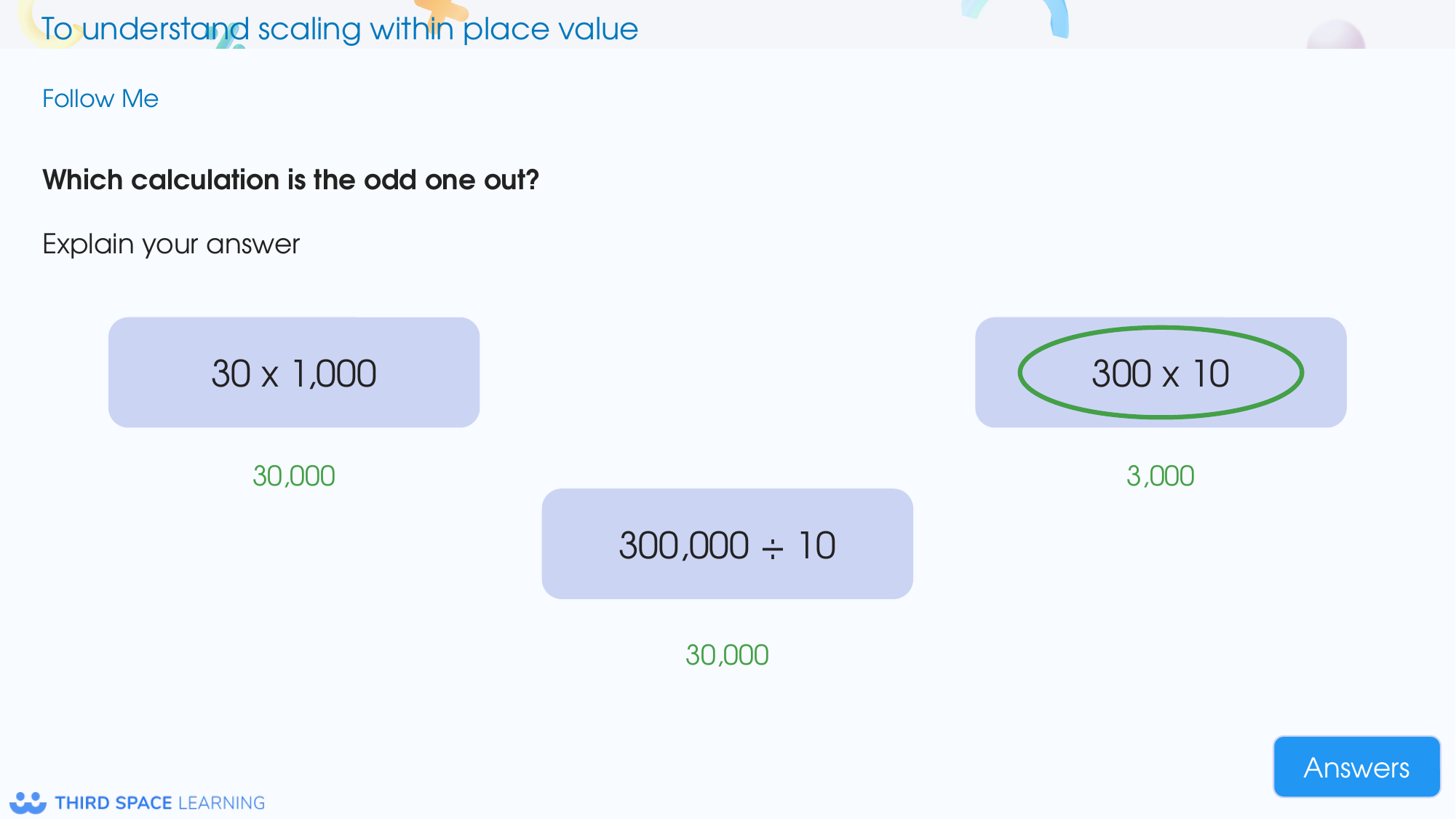

Follow Me
Which calculation is the odd one out?
Explain your answer
30 x 1,000
300 x 10

3,000
30,000
300,000 ÷ 10
30,000
Answers